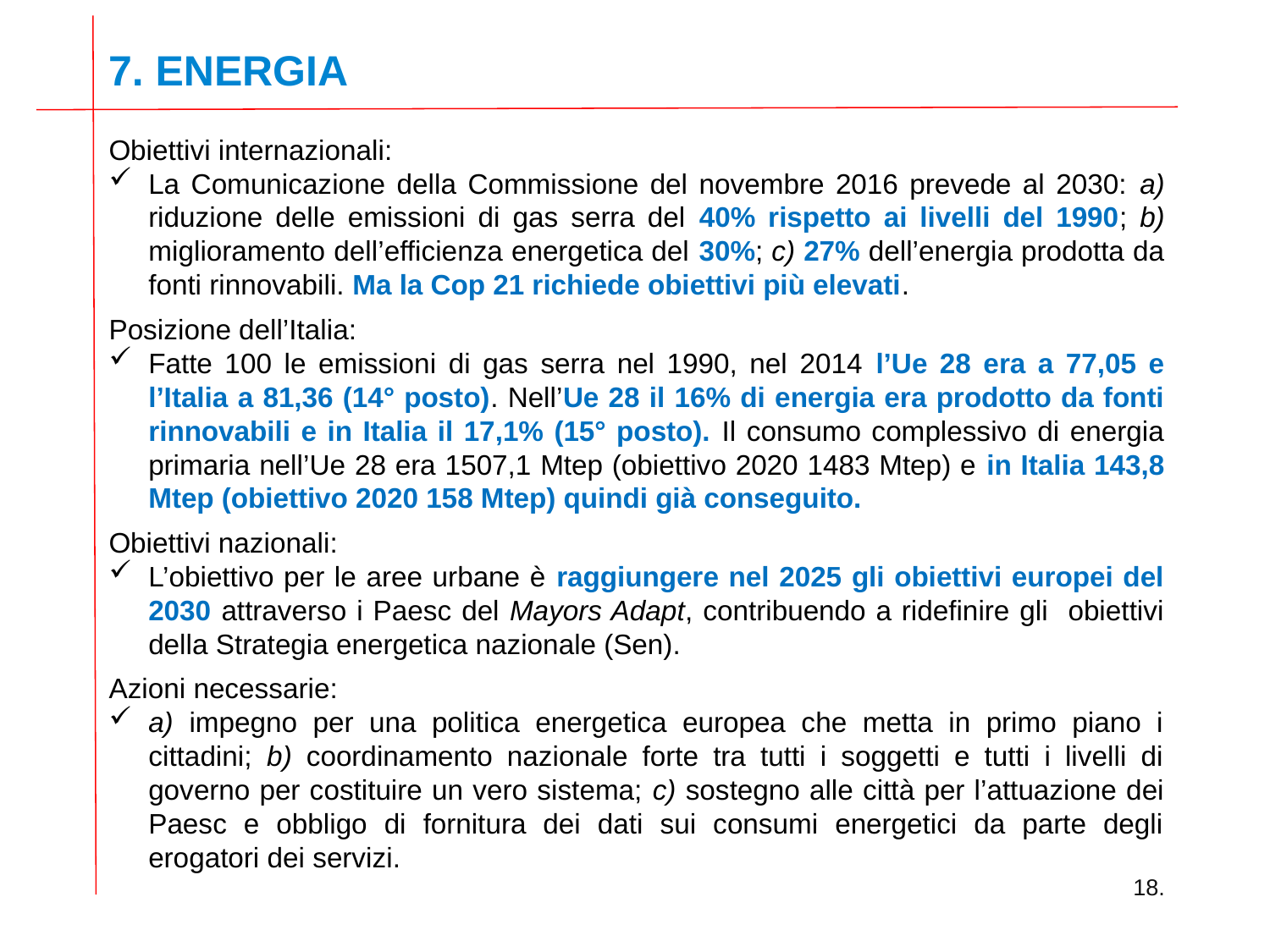

7. ENERGIA
Obiettivi internazionali:
La Comunicazione della Commissione del novembre 2016 prevede al 2030: a) riduzione delle emissioni di gas serra del 40% rispetto ai livelli del 1990; b) miglioramento dell’efficienza energetica del 30%; c) 27% dell’energia prodotta da fonti rinnovabili. Ma la Cop 21 richiede obiettivi più elevati.
Posizione dell’Italia:
Fatte 100 le emissioni di gas serra nel 1990, nel 2014 l’Ue 28 era a 77,05 e l’Italia a 81,36 (14° posto). Nell’Ue 28 il 16% di energia era prodotto da fonti rinnovabili e in Italia il 17,1% (15° posto). Il consumo complessivo di energia primaria nell’Ue 28 era 1507,1 Mtep (obiettivo 2020 1483 Mtep) e in Italia 143,8 Mtep (obiettivo 2020 158 Mtep) quindi già conseguito.
Obiettivi nazionali:
L’obiettivo per le aree urbane è raggiungere nel 2025 gli obiettivi europei del 2030 attraverso i Paesc del Mayors Adapt, contribuendo a ridefinire gli  obiettivi della Strategia energetica nazionale (Sen).
Azioni necessarie:
a) impegno per una politica energetica europea che metta in primo piano i cittadini; b) coordinamento nazionale forte tra tutti i soggetti e tutti i livelli di governo per costituire un vero sistema; c) sostegno alle città per l’attuazione dei Paesc e obbligo di fornitura dei dati sui consumi energetici da parte degli erogatori dei servizi.
18.